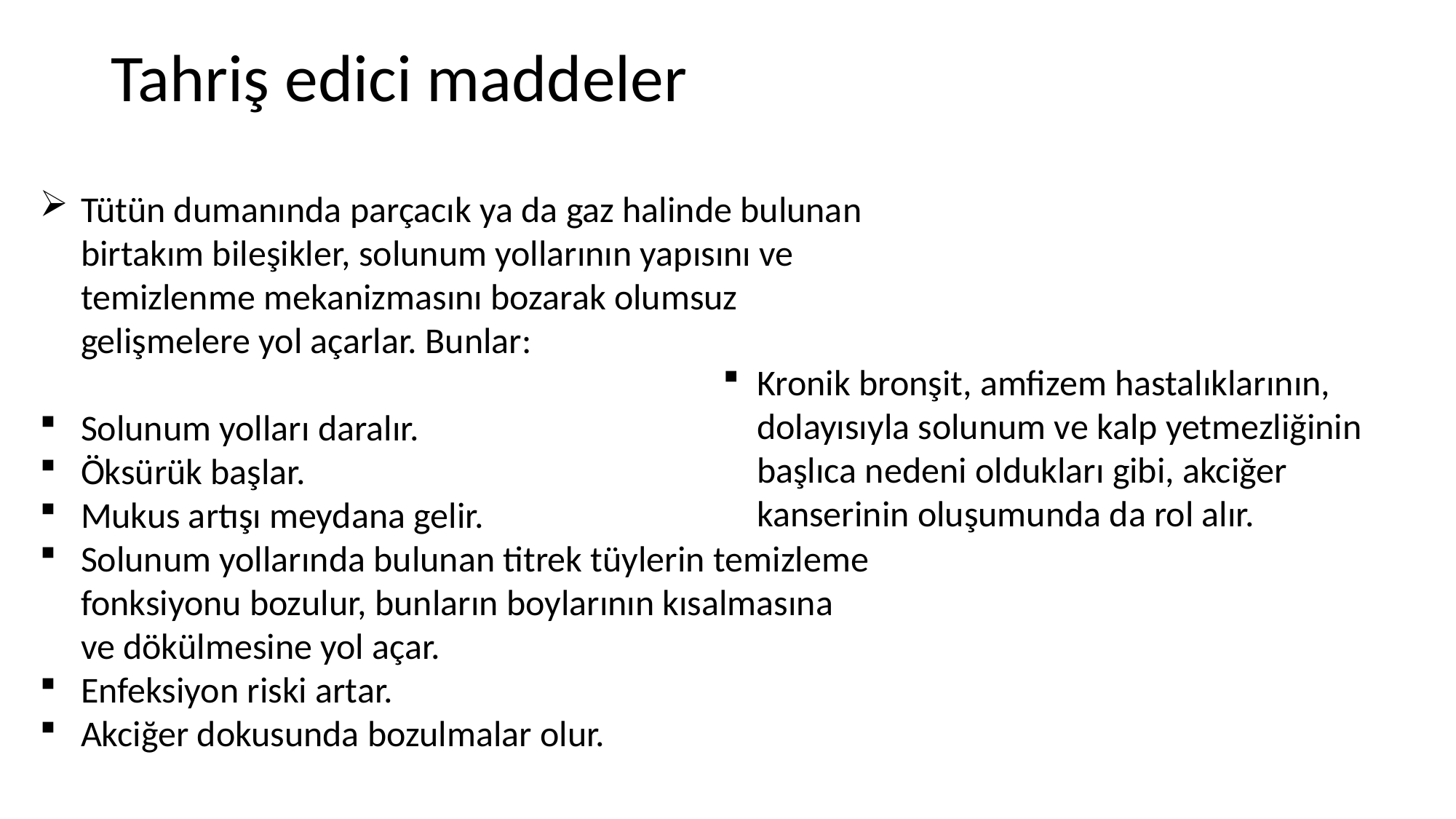

# Tahriş edici maddeler
Tütün dumanında parçacık ya da gaz halinde bulunan birtakım bileşikler, solunum yollarının yapısını ve temizlenme mekanizmasını bozarak olumsuz gelişmelere yol açarlar. Bunlar:

Solunum yolları daralır.
Öksürük başlar.
Mukus artışı meydana gelir.
Solunum yollarında bulunan titrek tüylerin temizleme fonksiyonu bozulur, bunların boylarının kısalmasına ve dökülmesine yol açar.
Enfeksiyon riski artar.
Akciğer dokusunda bozulmalar olur.
Kronik bronşit, amfizem hastalıklarının, dolayısıyla solunum ve kalp yetmezliğinin başlıca nedeni oldukları gibi, akciğer kanserinin oluşumunda da rol alır.